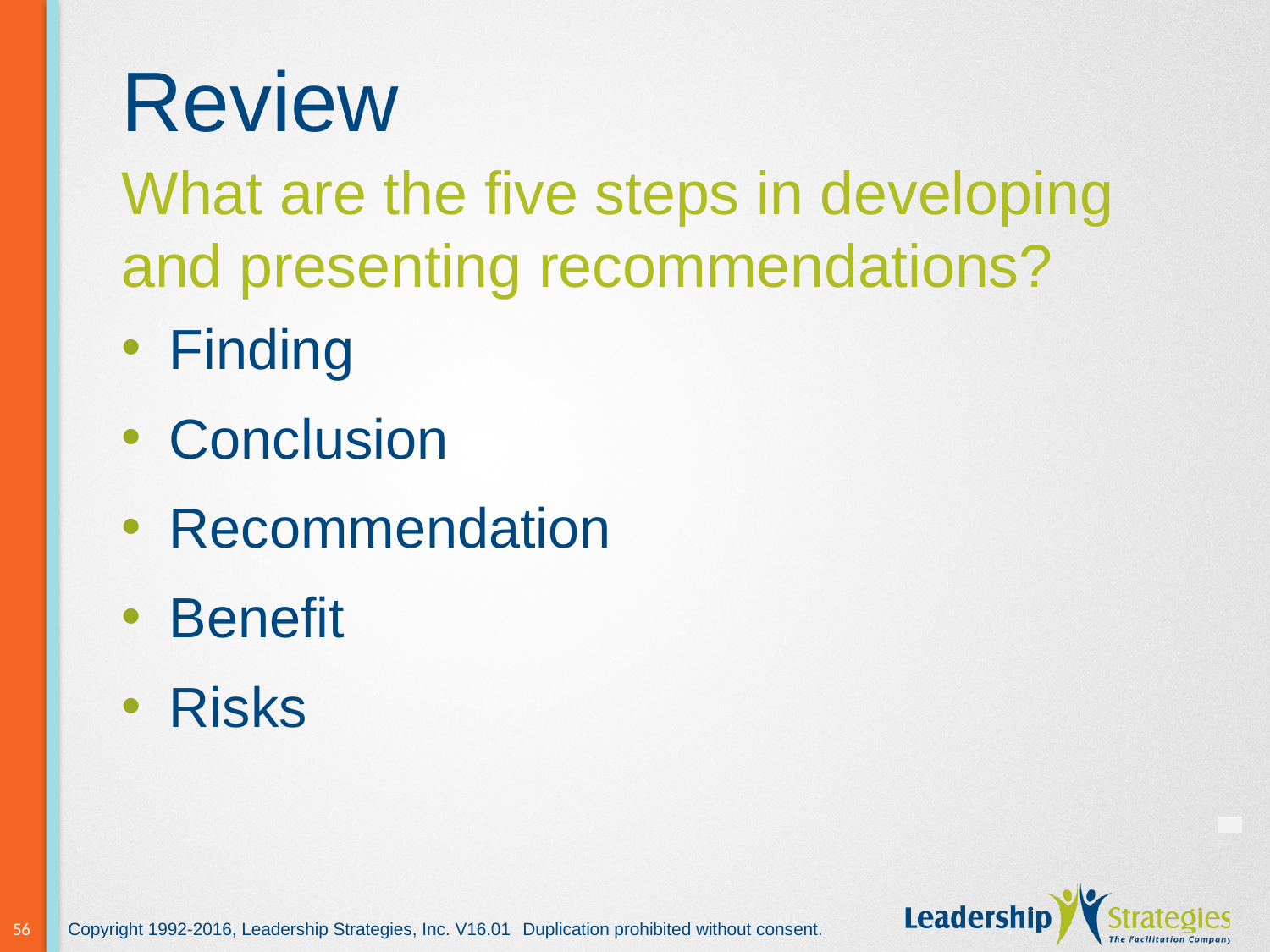

# Review
What are the five steps in developing and presenting recommendations?
Finding
Conclusion
Recommendation
Benefit
Risks
-
56